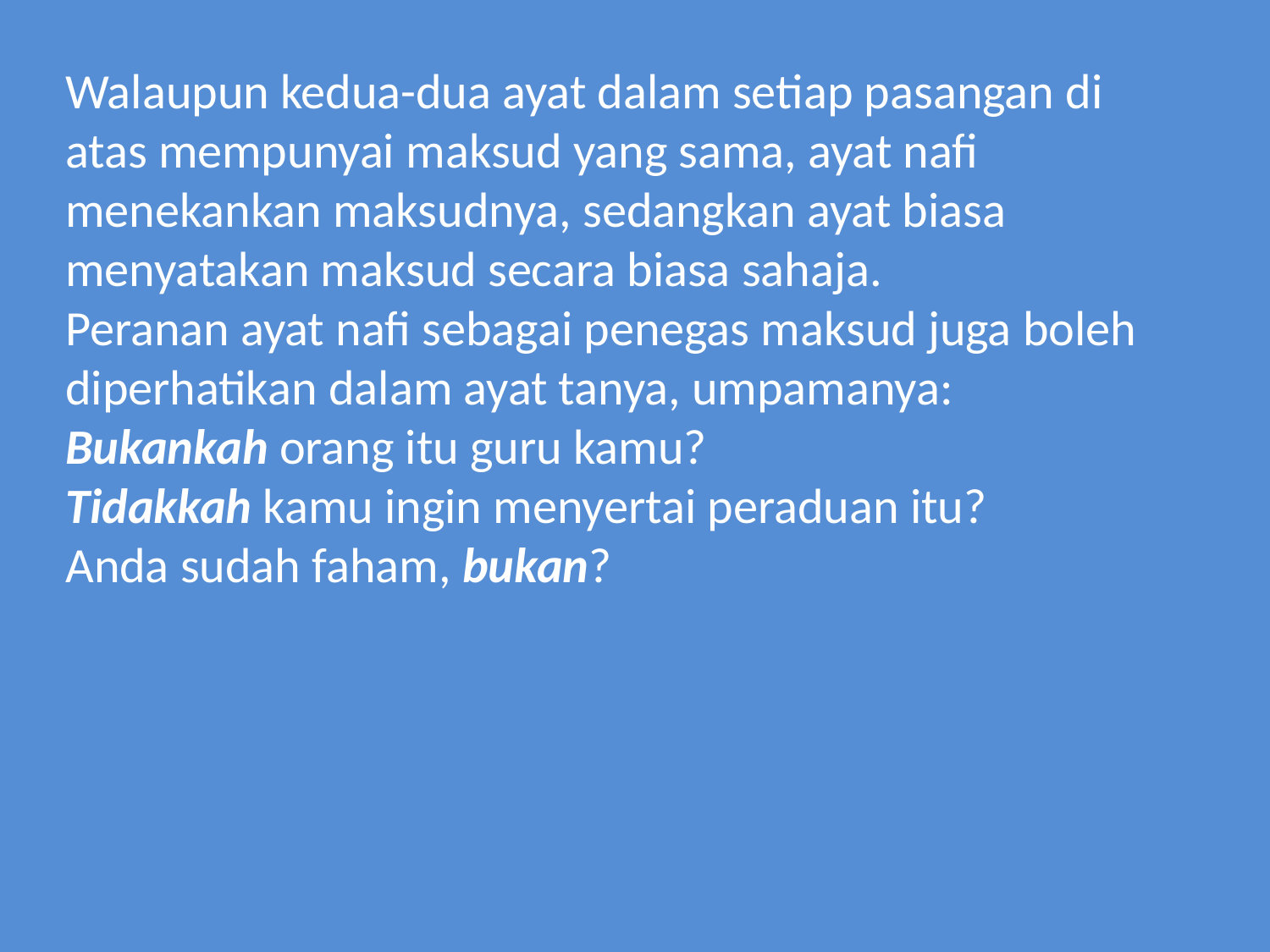

Walaupun kedua-dua ayat dalam setiap pasangan di atas mempunyai maksud yang sama, ayat nafi menekankan maksudnya, sedangkan ayat biasa menyatakan maksud secara biasa sahaja.
Peranan ayat nafi sebagai penegas maksud juga boleh diperhatikan dalam ayat tanya, umpamanya:
Bukankah orang itu guru kamu?
Tidakkah kamu ingin menyertai peraduan itu?
Anda sudah faham, bukan?